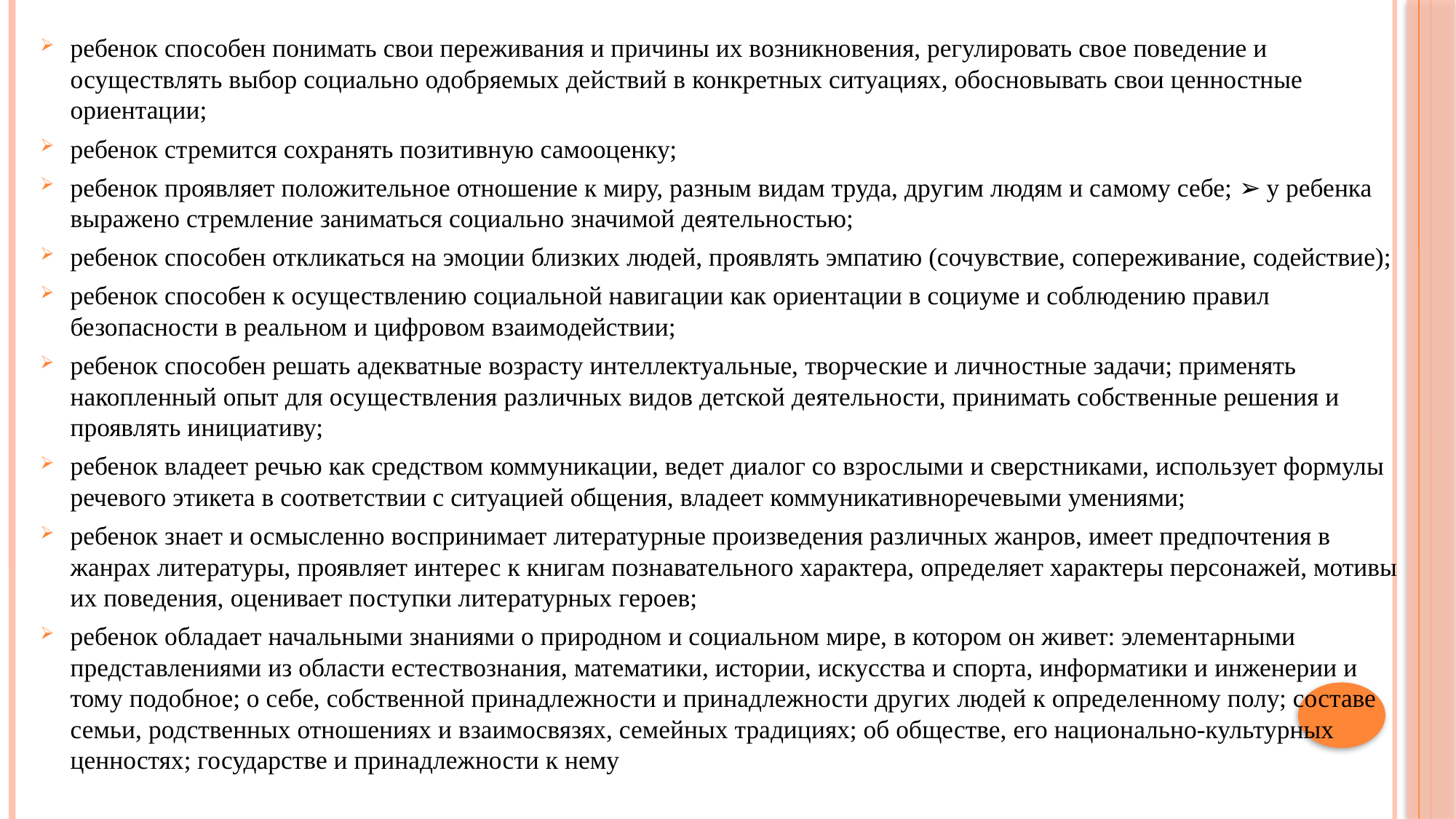

ребенок способен понимать свои переживания и причины их возникновения, регулировать свое поведение и осуществлять выбор социально одобряемых действий в конкретных ситуациях, обосновывать свои ценностные ориентации;
ребенок стремится сохранять позитивную самооценку;
ребенок проявляет положительное отношение к миру, разным видам труда, другим людям и самому себе; ➢ у ребенка выражено стремление заниматься социально значимой деятельностью;
ребенок способен откликаться на эмоции близких людей, проявлять эмпатию (сочувствие, сопереживание, содействие);
ребенок способен к осуществлению социальной навигации как ориентации в социуме и соблюдению правил безопасности в реальном и цифровом взаимодействии;
ребенок способен решать адекватные возрасту интеллектуальные, творческие и личностные задачи; применять накопленный опыт для осуществления различных видов детской деятельности, принимать собственные решения и проявлять инициативу;
ребенок владеет речью как средством коммуникации, ведет диалог со взрослыми и сверстниками, использует формулы речевого этикета в соответствии с ситуацией общения, владеет коммуникативноречевыми умениями;
ребенок знает и осмысленно воспринимает литературные произведения различных жанров, имеет предпочтения в жанрах литературы, проявляет интерес к книгам познавательного характера, определяет характеры персонажей, мотивы их поведения, оценивает поступки литературных героев;
ребенок обладает начальными знаниями о природном и социальном мире, в котором он живет: элементарными представлениями из области естествознания, математики, истории, искусства и спорта, информатики и инженерии и тому подобное; о себе, собственной принадлежности и принадлежности других людей к определенному полу; составе семьи, родственных отношениях и взаимосвязях, семейных традициях; об обществе, его национально-культурных ценностях; государстве и принадлежности к нему
#